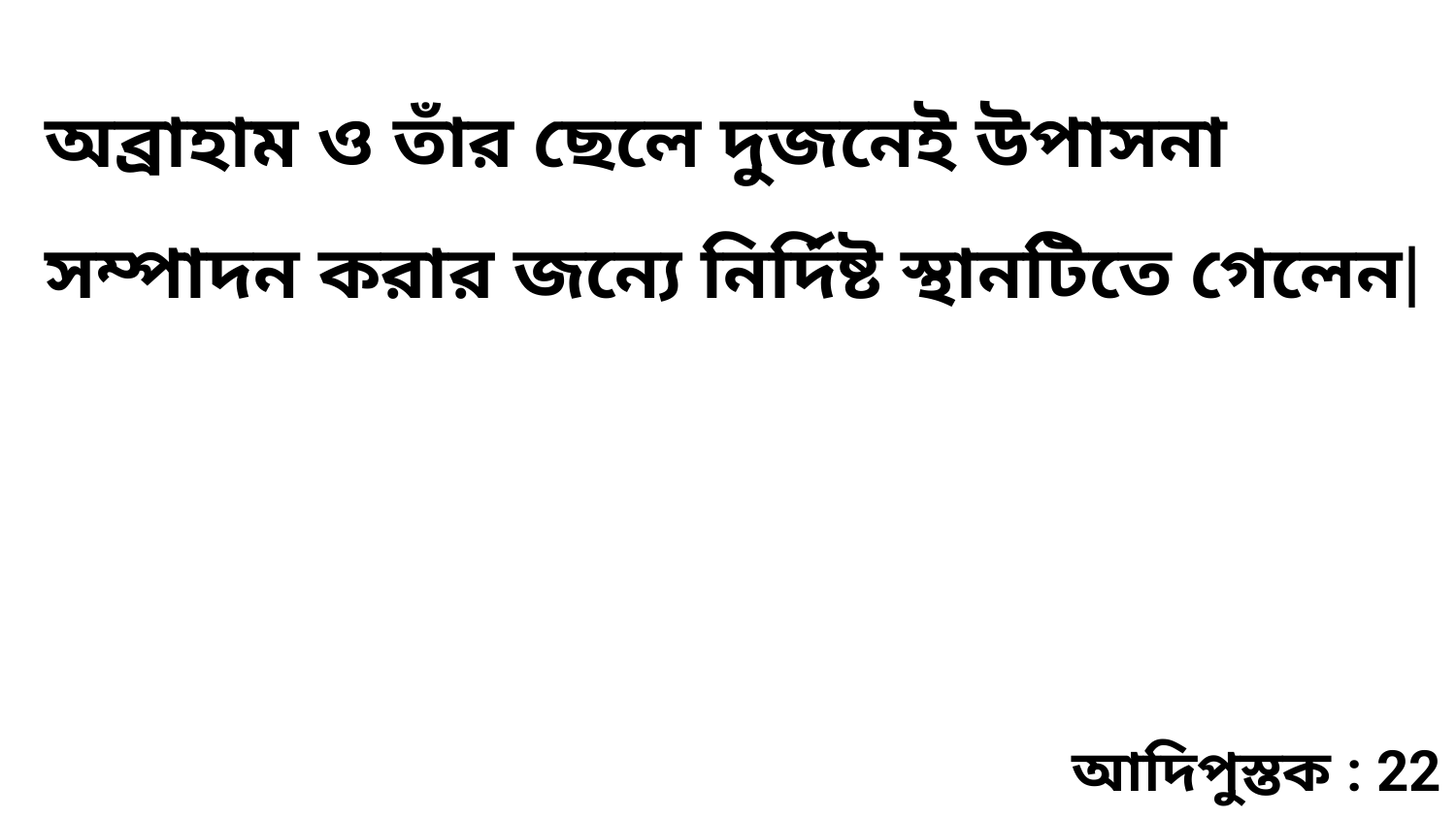

অব্রাহাম ও তাঁর ছেলে দুজনেই উপাসনা সম্পাদন করার জন্যে নির্দিষ্ট স্থানটিতে গেলেন|
আদিপুস্তক : 22